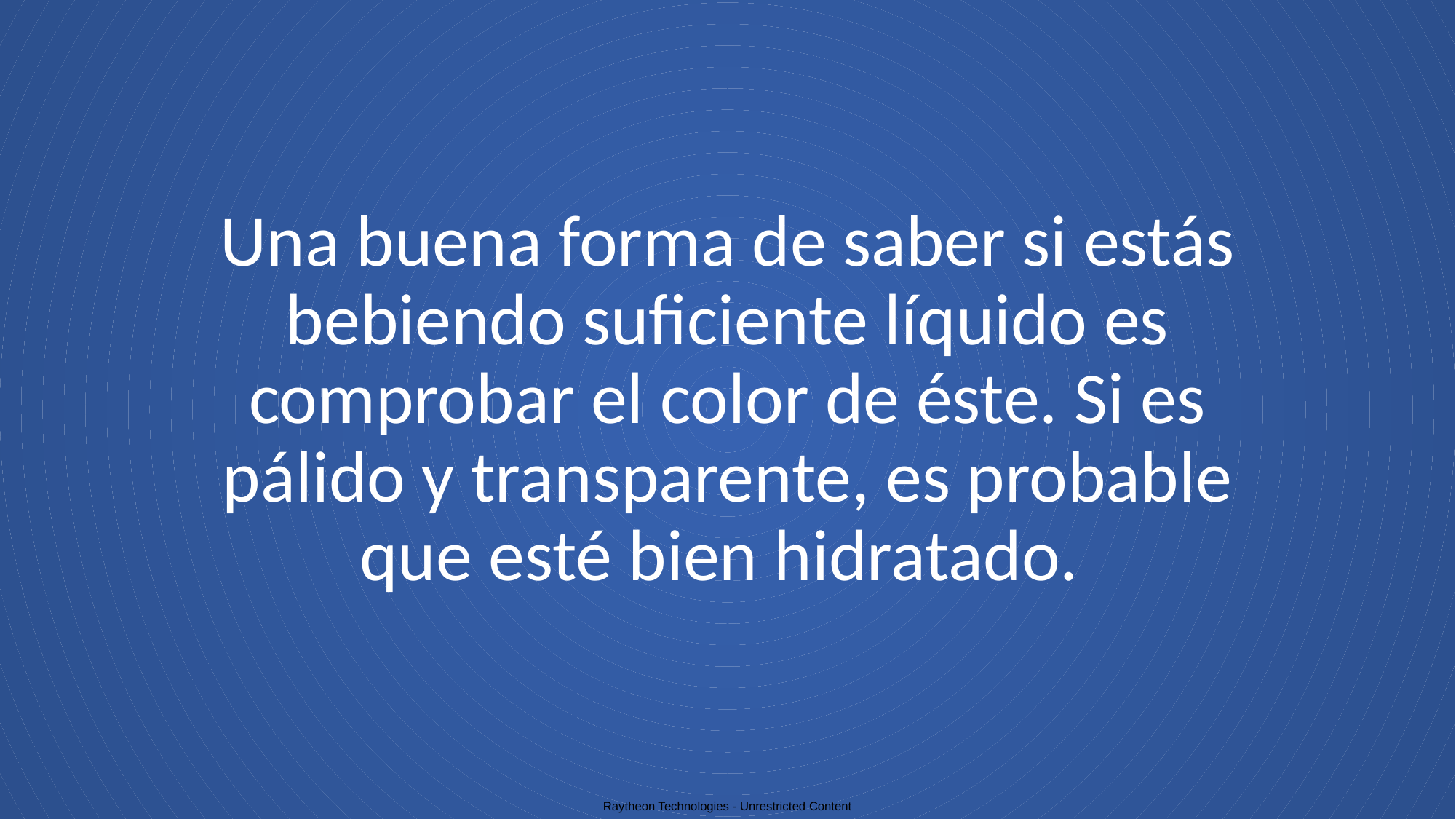

# Una buena forma de saber si estás bebiendo suficiente líquido es comprobar el color de éste. Si es pálido y transparente, es probable que esté bien hidratado.
Raytheon Technologies - Unrestricted Content